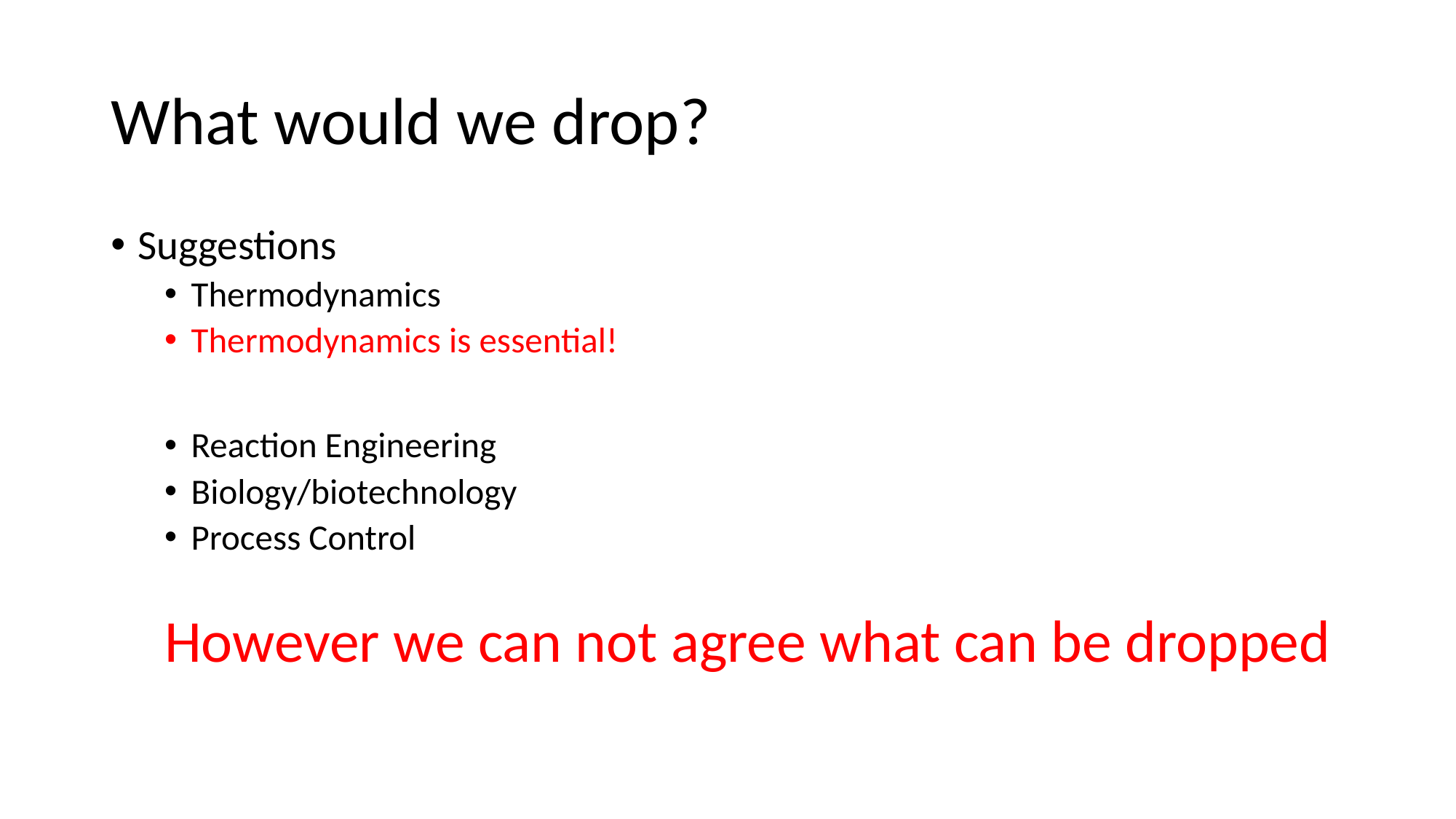

# What would we drop?
Suggestions
Thermodynamics
Thermodynamics is essential!

Reaction Engineering
Biology/biotechnology
Process Control

However we can not agree what can be dropped